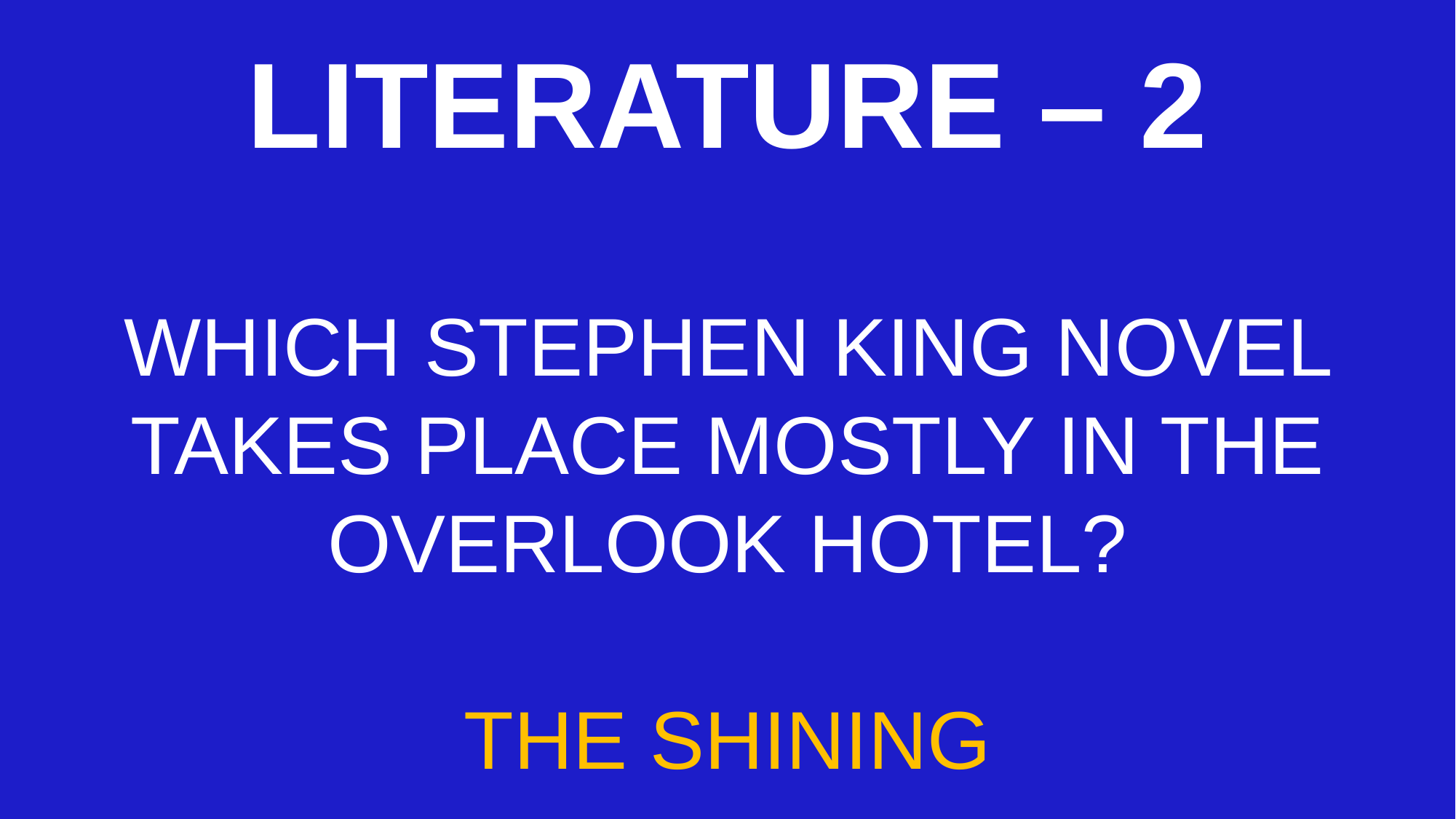

LITERATURE – 2
WHICH STEPHEN KING NOVEL TAKES PLACE MOSTLY IN THE OVERLOOK HOTEL?

THE SHINING